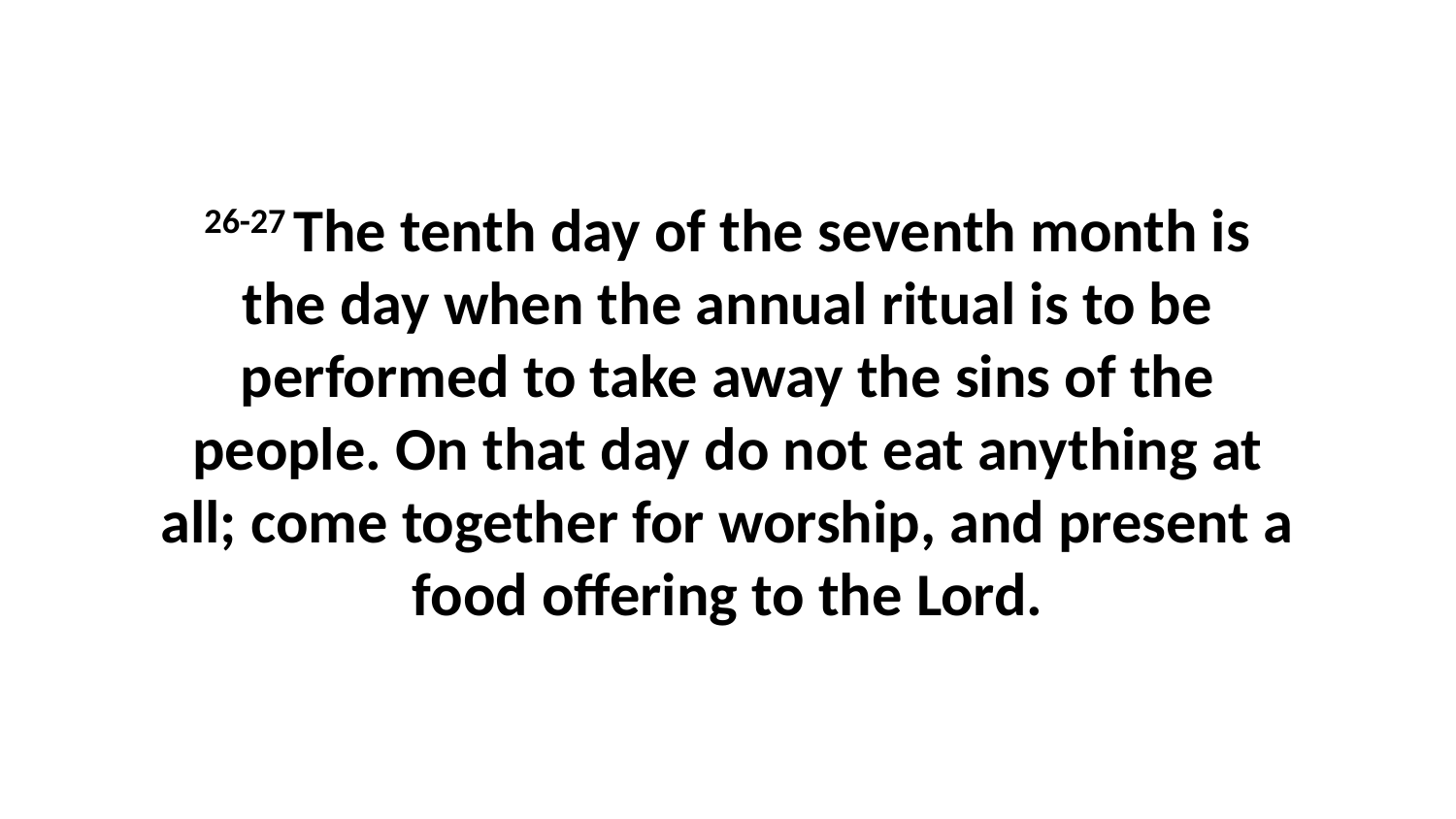

26-27 The tenth day of the seventh month is the day when the annual ritual is to be performed to take away the sins of the people. On that day do not eat anything at all; come together for worship, and present a food offering to the Lord.